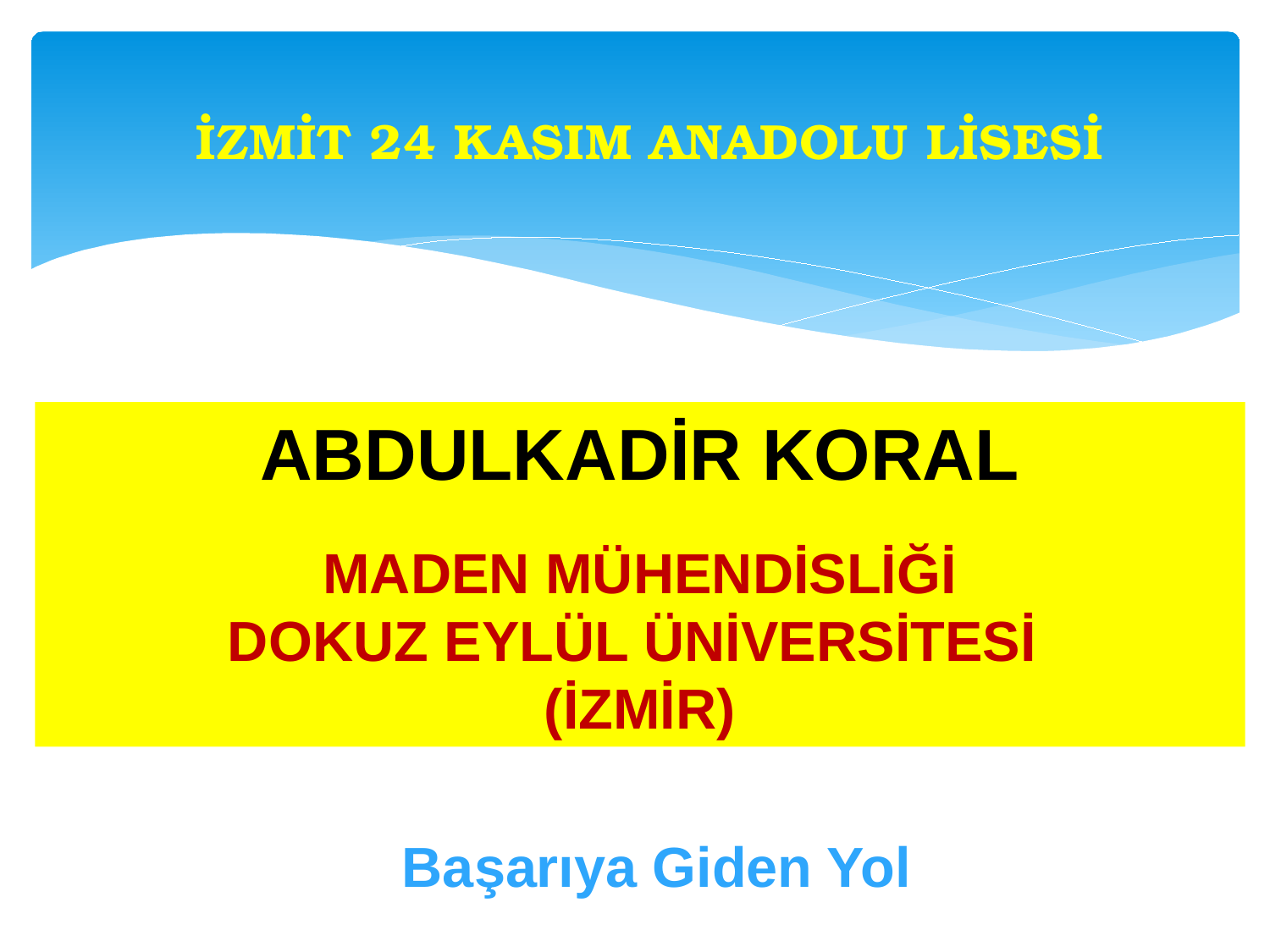

İZMİT 24 KASIM ANADOLU LİSESİ
ABDULKADİR KORAL

MADEN MÜHENDİSLİĞİ
DOKUZ EYLÜL ÜNİVERSİTESİ
(İZMİR)
Başarıya Giden Yol